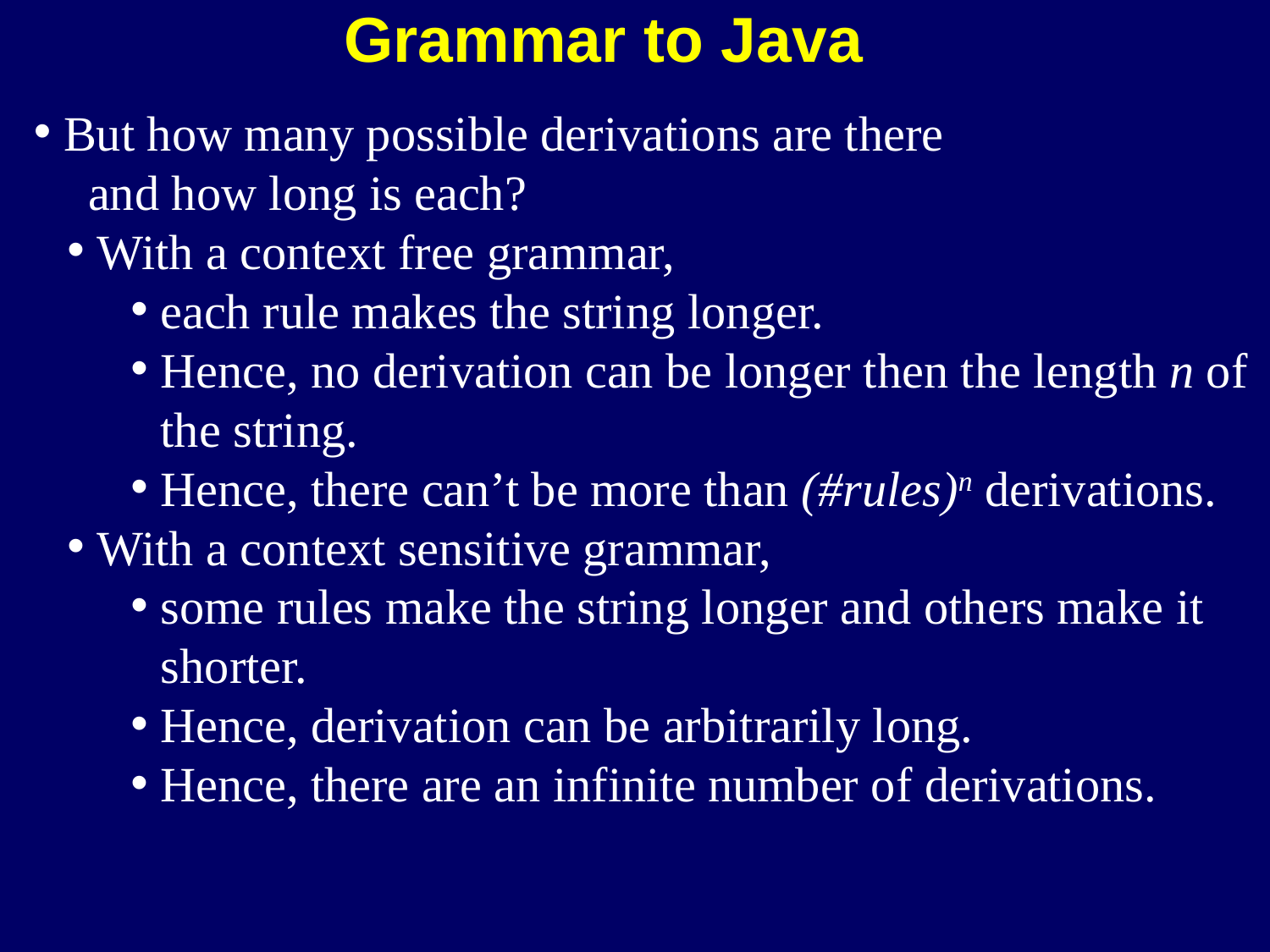

Grammar to Java
But how many possible derivations are there
  and how long is each?
With a context free grammar,
each rule makes the string longer.
Hence, no derivation can be longer then the length n of the string.
Hence, there can’t be more than (#rules)n derivations.
With a context sensitive grammar,
some rules make the string longer and others make it shorter.
Hence, derivation can be arbitrarily long.
Hence, there are an infinite number of derivations.